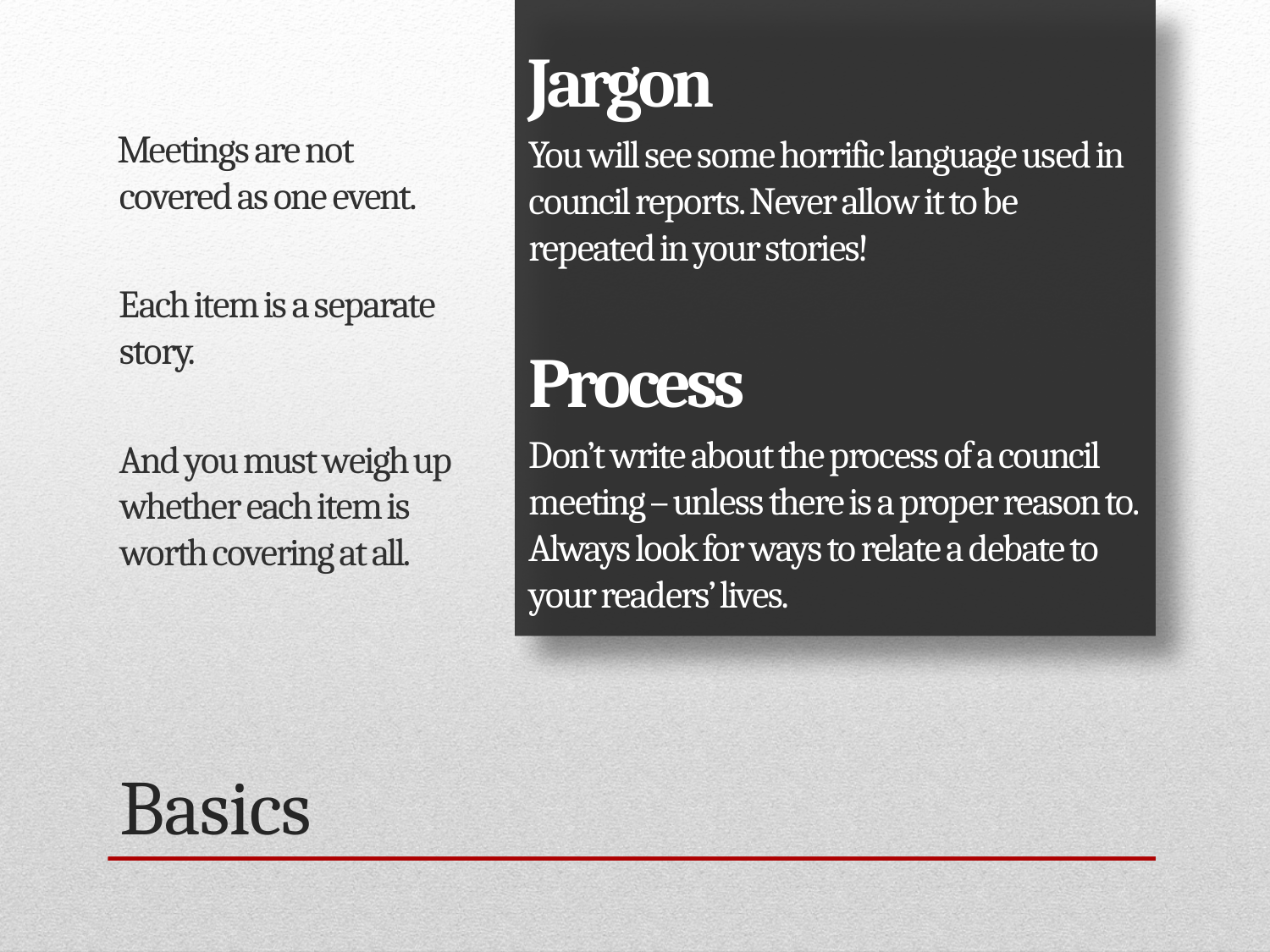

Jargon
You will see some horrific language used in council reports. Never allow it to be repeated in your stories!

Process
Don’t write about the process of a council meeting – unless there is a proper reason to. Always look for ways to relate a debate to your readers’ lives.
Meetings are not covered as one event.

Each item is a separate story.

And you must weigh up whether each item is worth covering at all.
# Basics